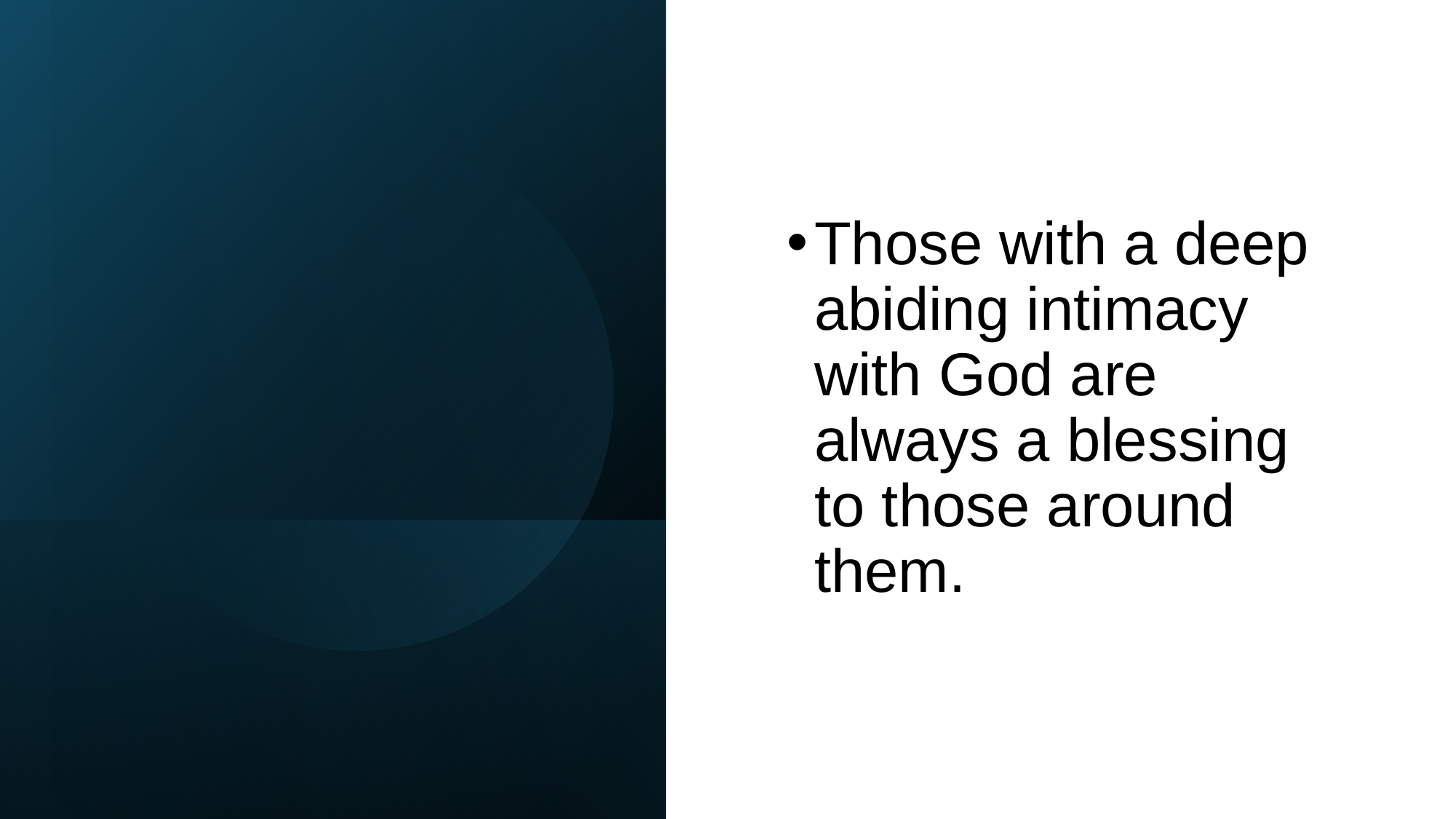

#

Those with a deep abiding intimacy with God are always a blessing to those around them.